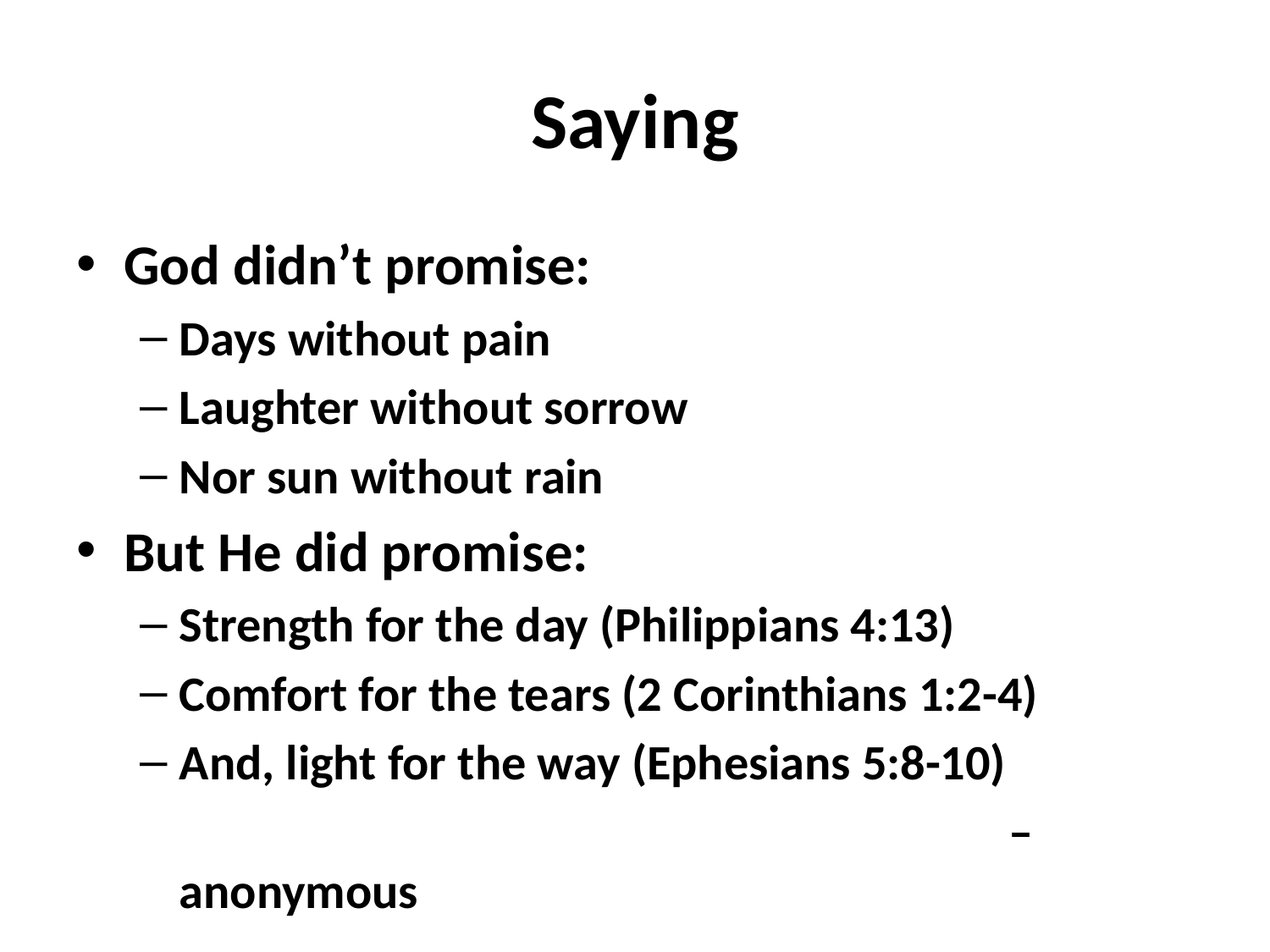

# Saying
God didn’t promise:
Days without pain
Laughter without sorrow
Nor sun without rain
But He did promise:
Strength for the day (Philippians 4:13)
Comfort for the tears (2 Corinthians 1:2-4)
And, light for the way (Ephesians 5:8-10)
		 					      – anonymous